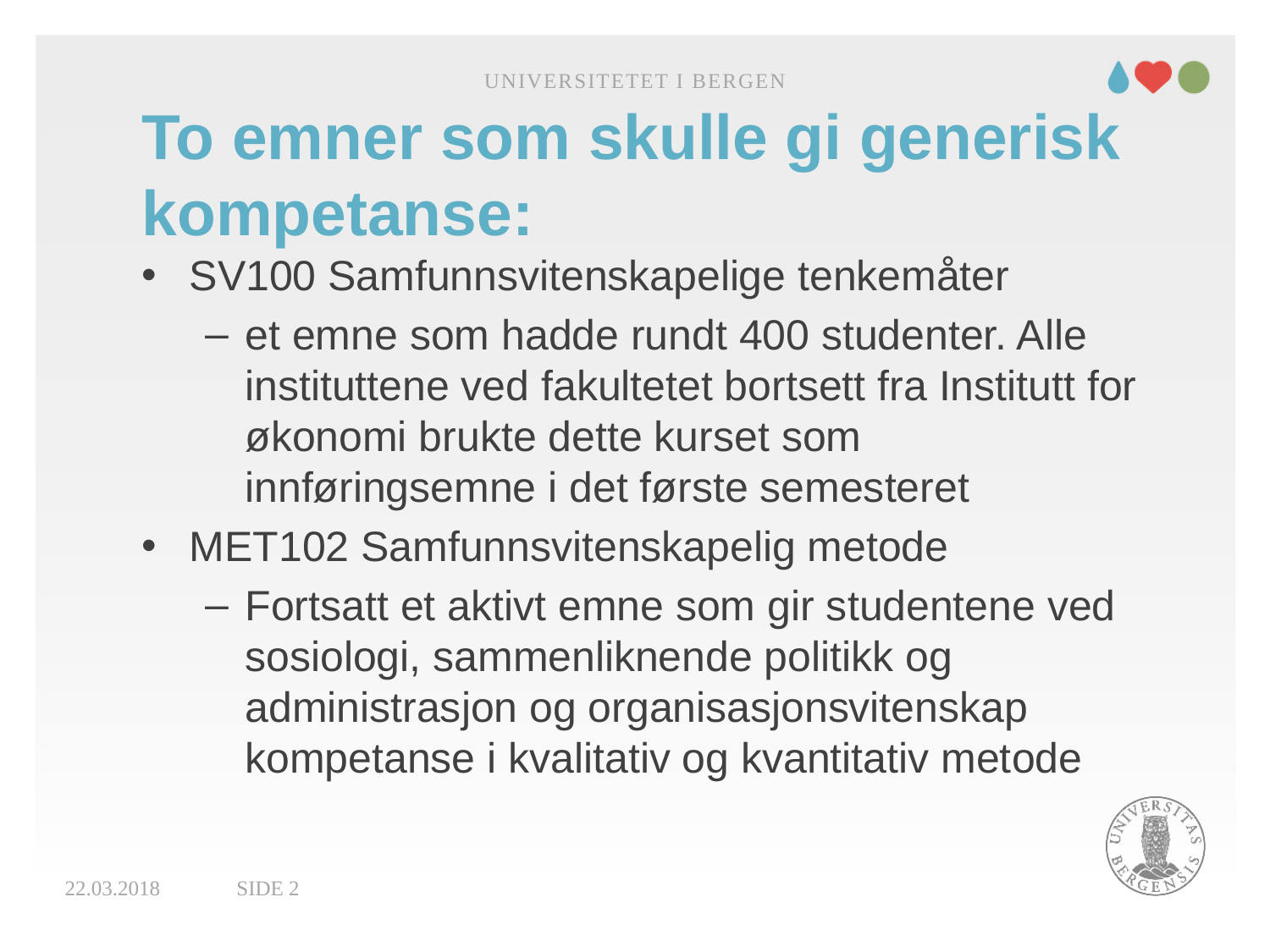

Universitetet i Bergen
# To emner som skulle gi generisk kompetanse:
SV100 Samfunnsvitenskapelige tenkemåter
et emne som hadde rundt 400 studenter. Alle instituttene ved fakultetet bortsett fra Institutt for økonomi brukte dette kurset som innføringsemne i det første semesteret
MET102 Samfunnsvitenskapelig metode
Fortsatt et aktivt emne som gir studentene ved sosiologi, sammenliknende politikk og administrasjon og organisasjonsvitenskap kompetanse i kvalitativ og kvantitativ metode
22.03.2018
Side 2